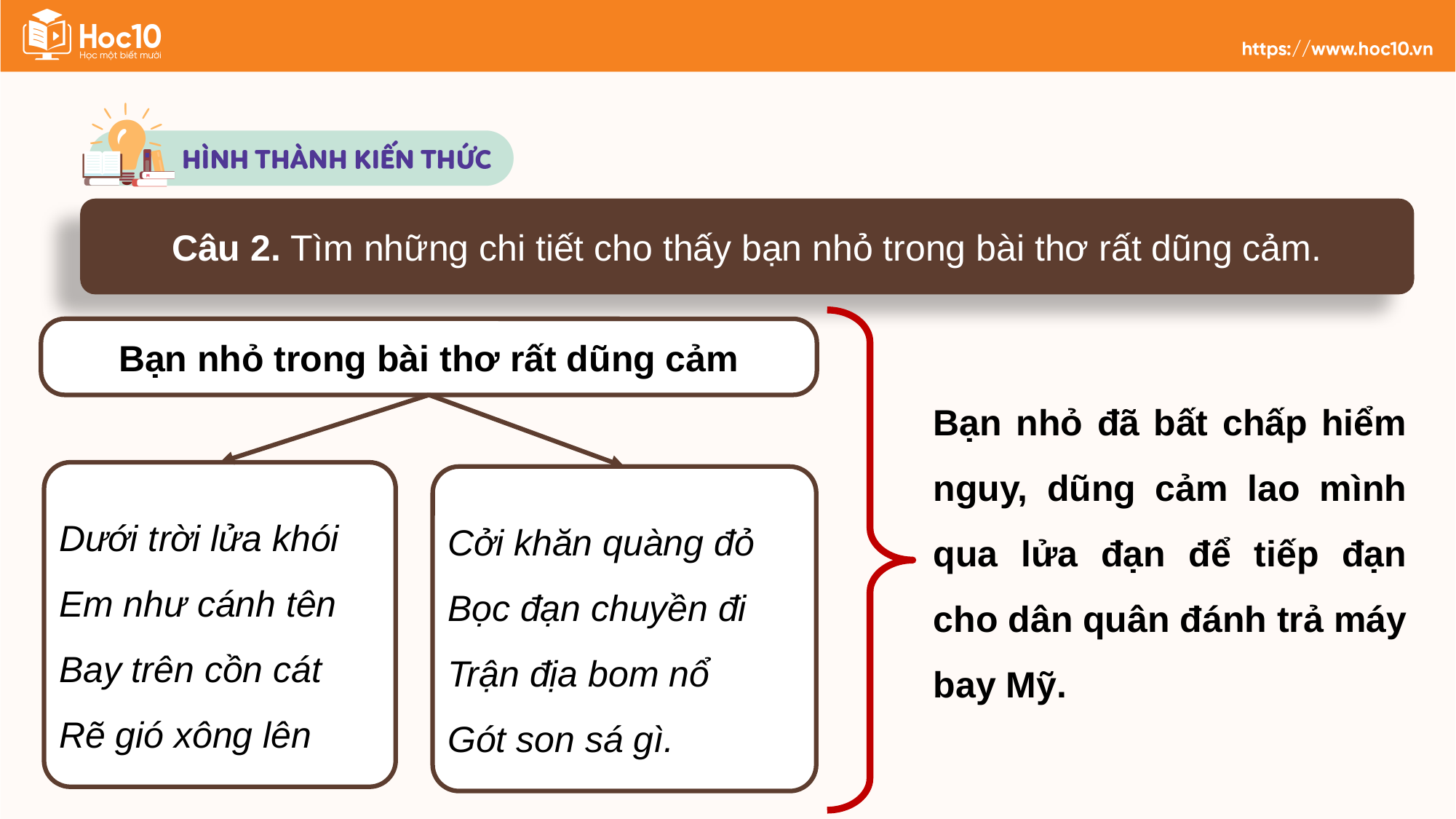

Câu 2. Tìm những chi tiết cho thấy bạn nhỏ trong bài thơ rất dũng cảm.

Bạn nhỏ trong bài thơ rất dũng cảm
Bạn nhỏ đã bất chấp hiểm nguy, dũng cảm lao mình qua lửa đạn để tiếp đạn cho dân quân đánh trả máy bay Mỹ.
Dưới trời lửa khói
Em như cánh tên
Bay trên cồn cát
Rẽ gió xông lên
Cởi khăn quàng đỏ
Bọc đạn chuyền đi
Trận địa bom nổ
Gót son sá gì.